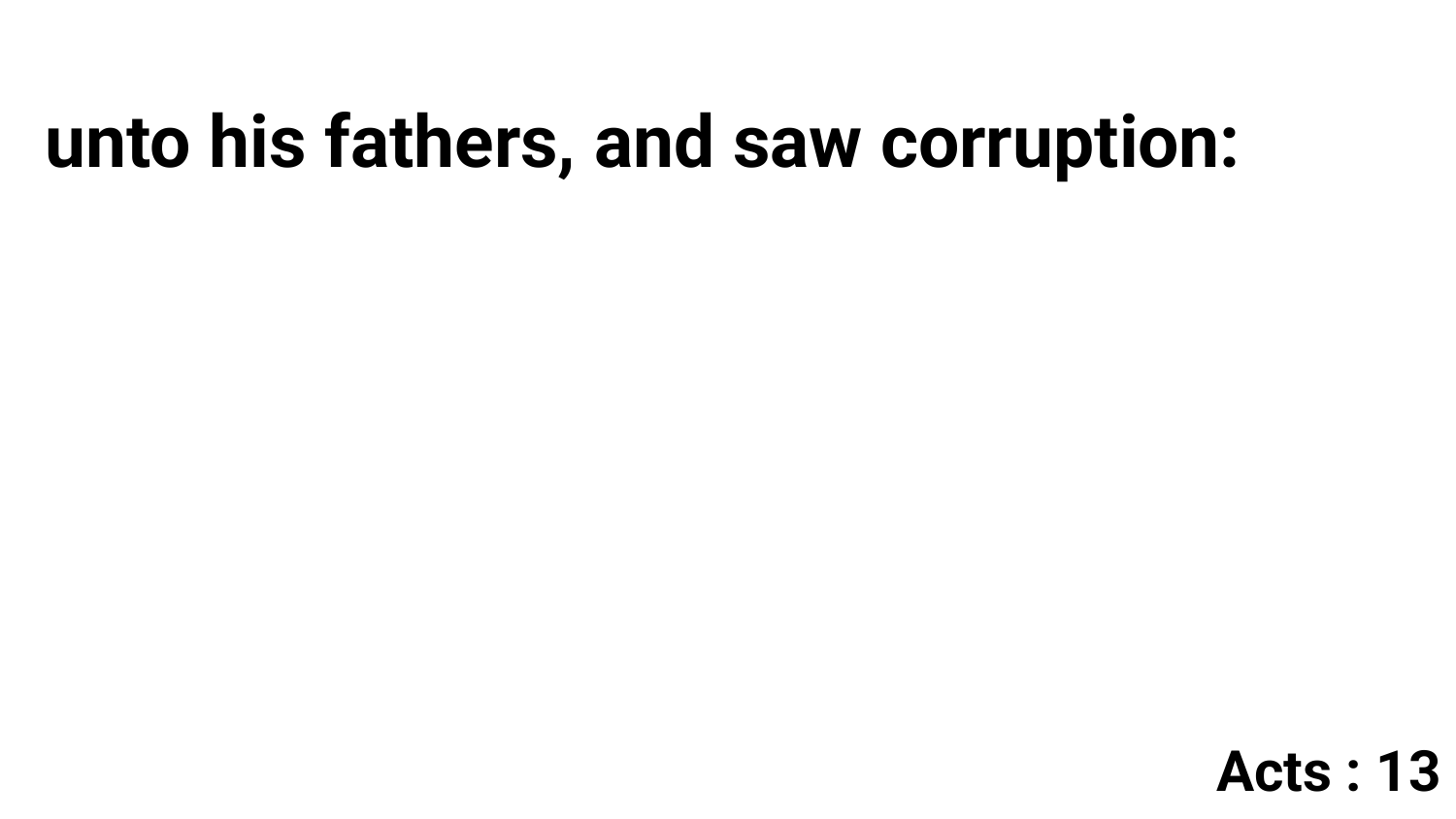

unto his fathers, and saw corruption:
Acts : 13